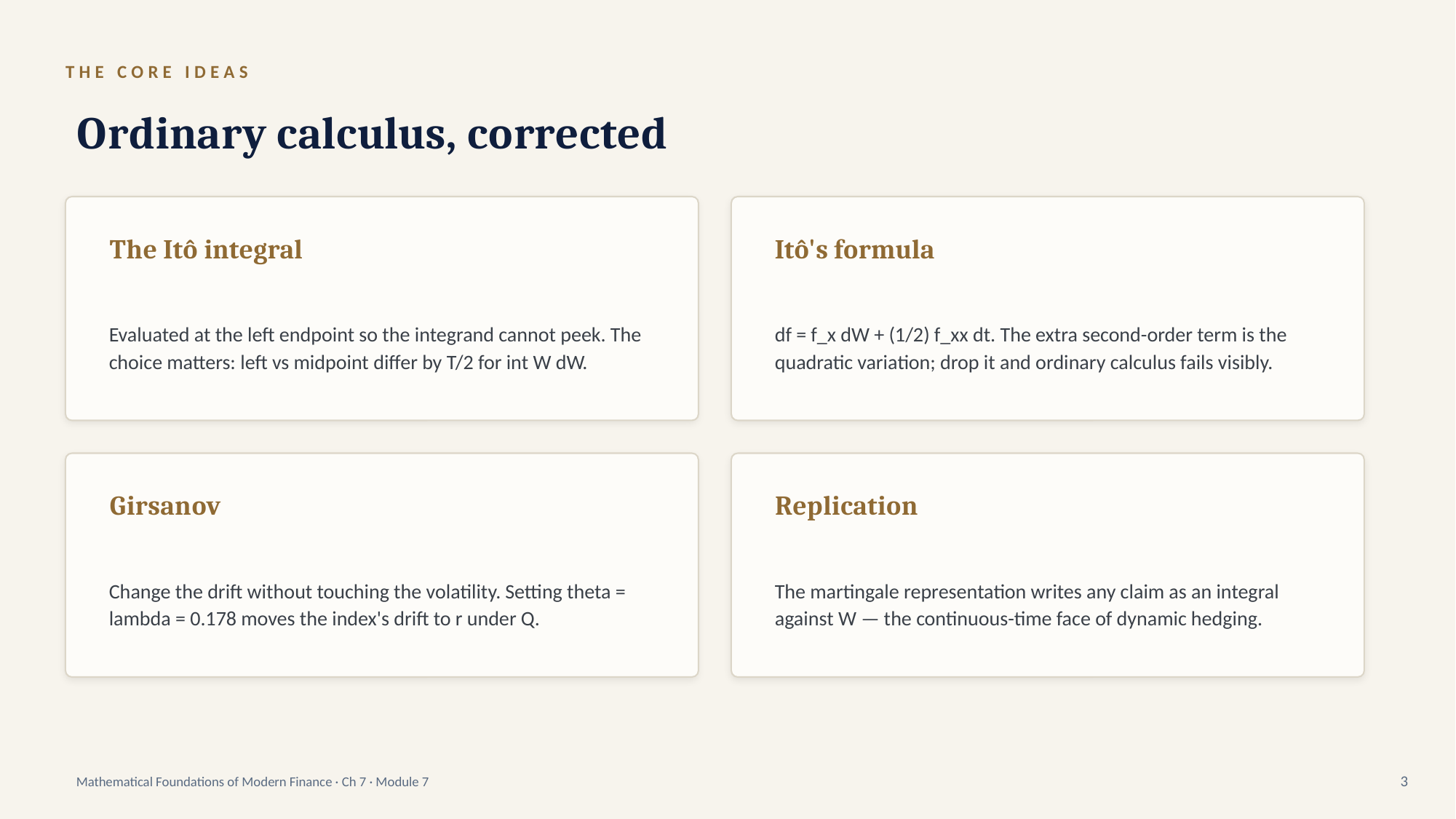

THE CORE IDEAS
Ordinary calculus, corrected

The Itô integral
Itô's formula
Evaluated at the left endpoint so the integrand cannot peek. The choice matters: left vs midpoint differ by T/2 for int W dW.
df = f_x dW + (1/2) f_xx dt. The extra second-order term is the quadratic variation; drop it and ordinary calculus fails visibly.

Girsanov
Replication
Change the drift without touching the volatility. Setting theta = lambda = 0.178 moves the index's drift to r under Q.
The martingale representation writes any claim as an integral against W — the continuous-time face of dynamic hedging.
Mathematical Foundations of Modern Finance · Ch 7 · Module 7
3